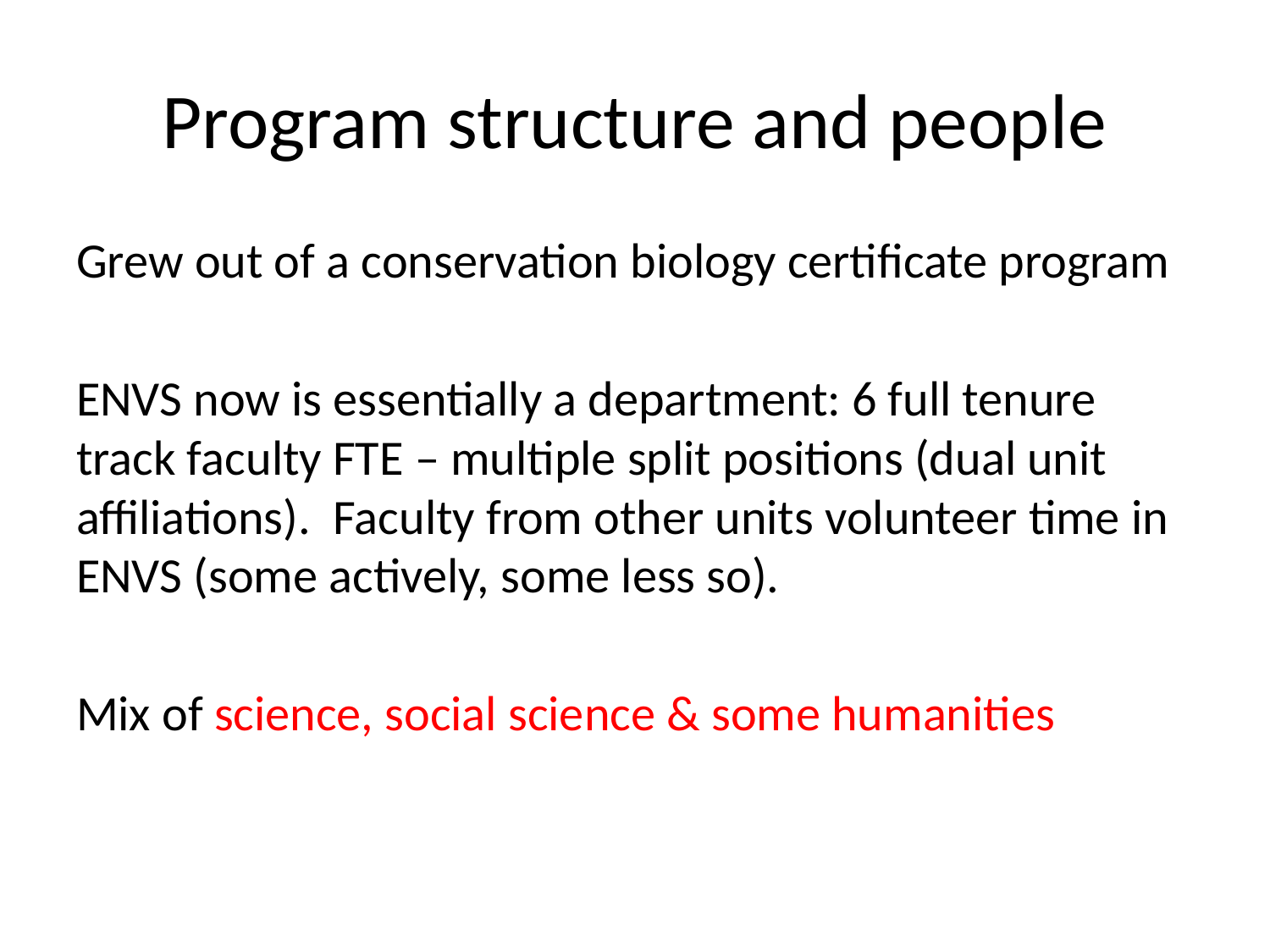

# Program structure and people
Grew out of a conservation biology certificate program

ENVS now is essentially a department: 6 full tenure track faculty FTE – multiple split positions (dual unit affiliations).  Faculty from other units volunteer time in ENVS (some actively, some less so).

Mix of science, social science & some humanities